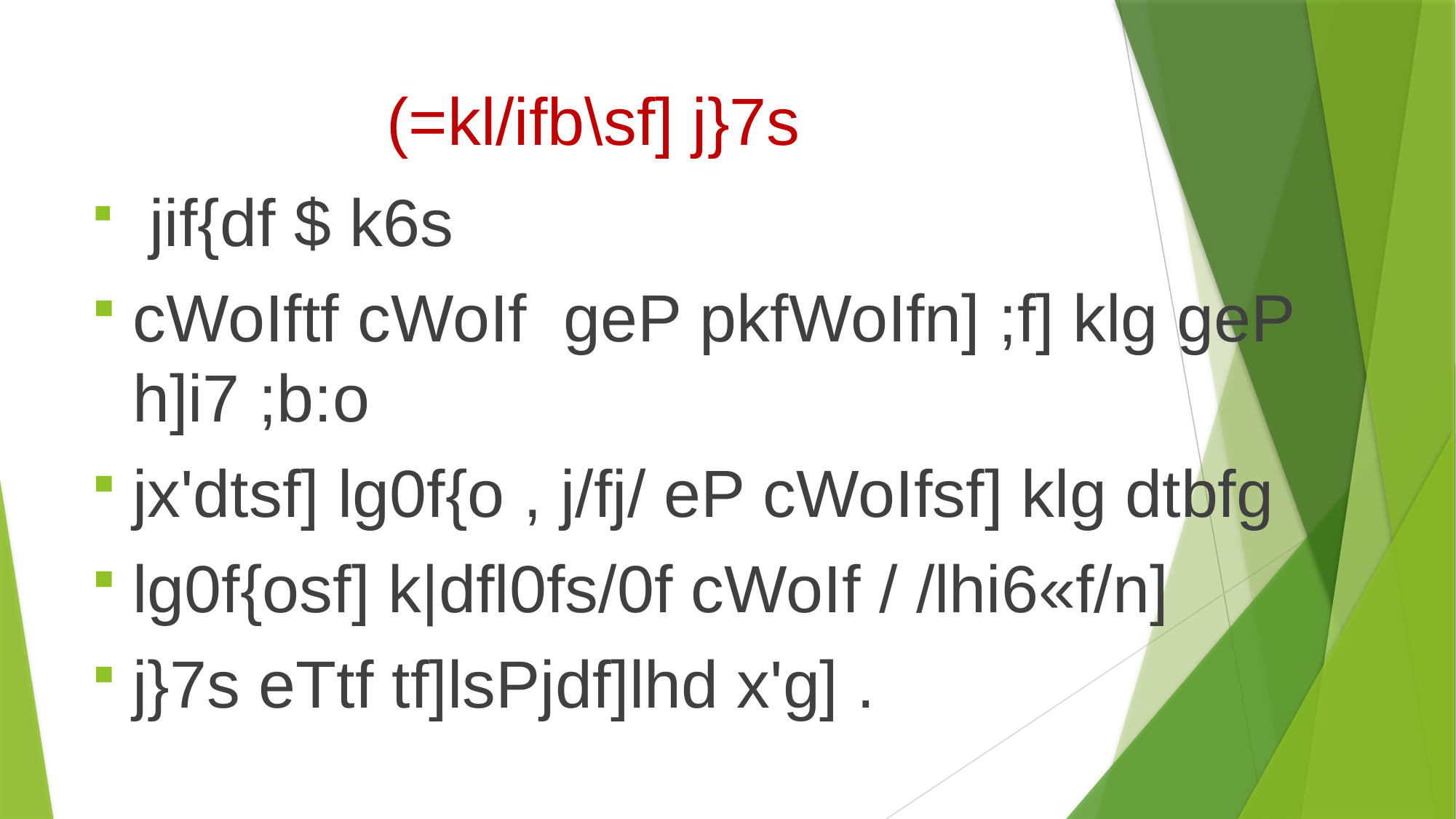

# (=kl/ifb\sf] j}7s
 jif{df $ k6s
cWoIftf cWoIf  geP pkfWoIfn] ;f] klg geP h]i7 ;b:o
jx'dtsf] lg0f{o , j/fj/ eP cWoIfsf] klg dtbfg
lg0f{osf] k|dfl0fs/0f cWoIf / /lhi6«f/n]
j}7s eTtf tf]lsPjdf]lhd x'g] .